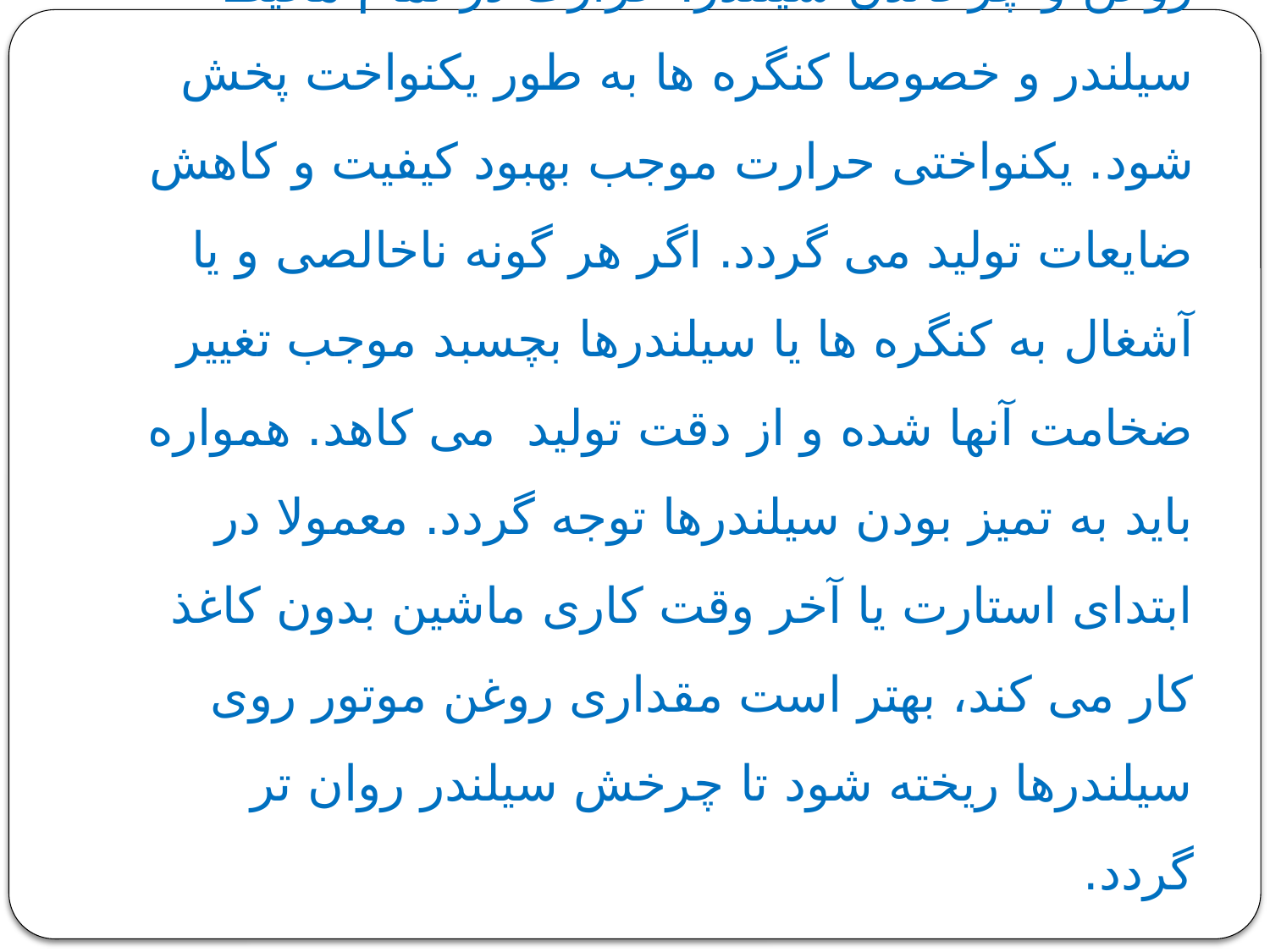

# با استفاده از جریان بخار یا حرارت دادن به وسیله روغن و چرخاندن سیلندر، حرارت در تمام محیط سیلندر و خصوصا کنگره ها به طور یکنواخت پخش شود. یکنواختی حرارت موجب بهبود کیفیت و کاهش ضایعات تولید می گردد. اگر هر گونه ناخالصی و یا آشغال به کنگره ها یا سیلندرها بچسبد موجب تغییر ضخامت آنها شده و از دقت تولید  می کاهد. همواره باید به تمیز بودن سیلندرها توجه گردد. معمولا در ابتدای استارت یا آخر وقت کاری ماشین بدون کاغذ کار می کند، بهتر است مقداری روغن موتور روی سیلندرها ریخته شود تا چرخش سیلندر روان تر گردد.